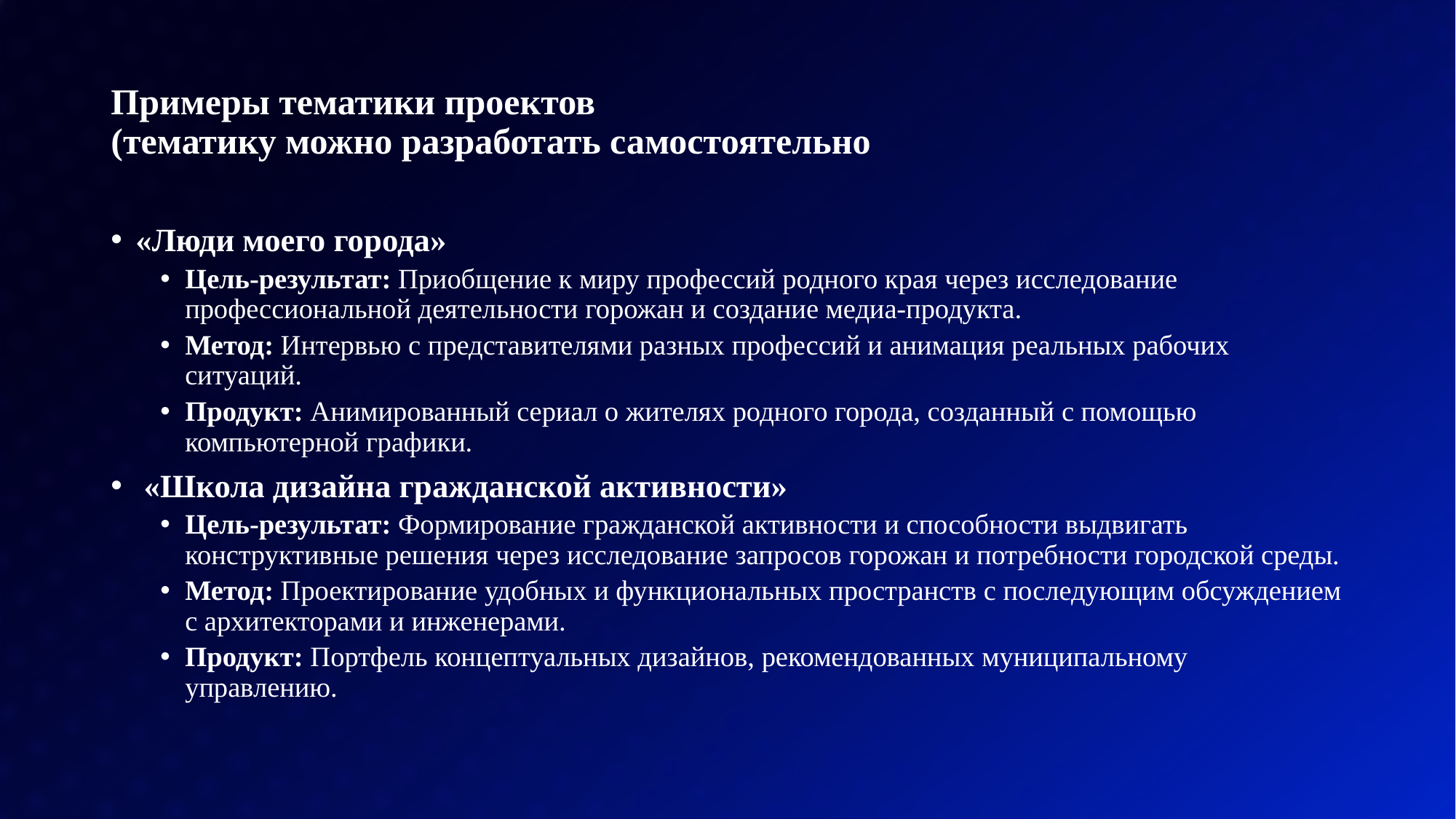

# Примеры тематики проектов (тематику можно разработать самостоятельно
«Люди моего города»
Цель-результат: Приобщение к миру профессий родного края через исследование профессиональной деятельности горожан и создание медиа-продукта.
Метод: Интервью с представителями разных профессий и анимация реальных рабочих ситуаций.
Продукт: Анимированный сериал о жителях родного города, созданный с помощью компьютерной графики.
 «Школа дизайна гражданской активности»
Цель-результат: Формирование гражданской активности и способности выдвигать конструктивные решения через исследование запросов горожан и потребности городской среды.
Метод: Проектирование удобных и функциональных пространств с последующим обсуждением с архитекторами и инженерами.
Продукт: Портфель концептуальных дизайнов, рекомендованных муниципальному управлению.